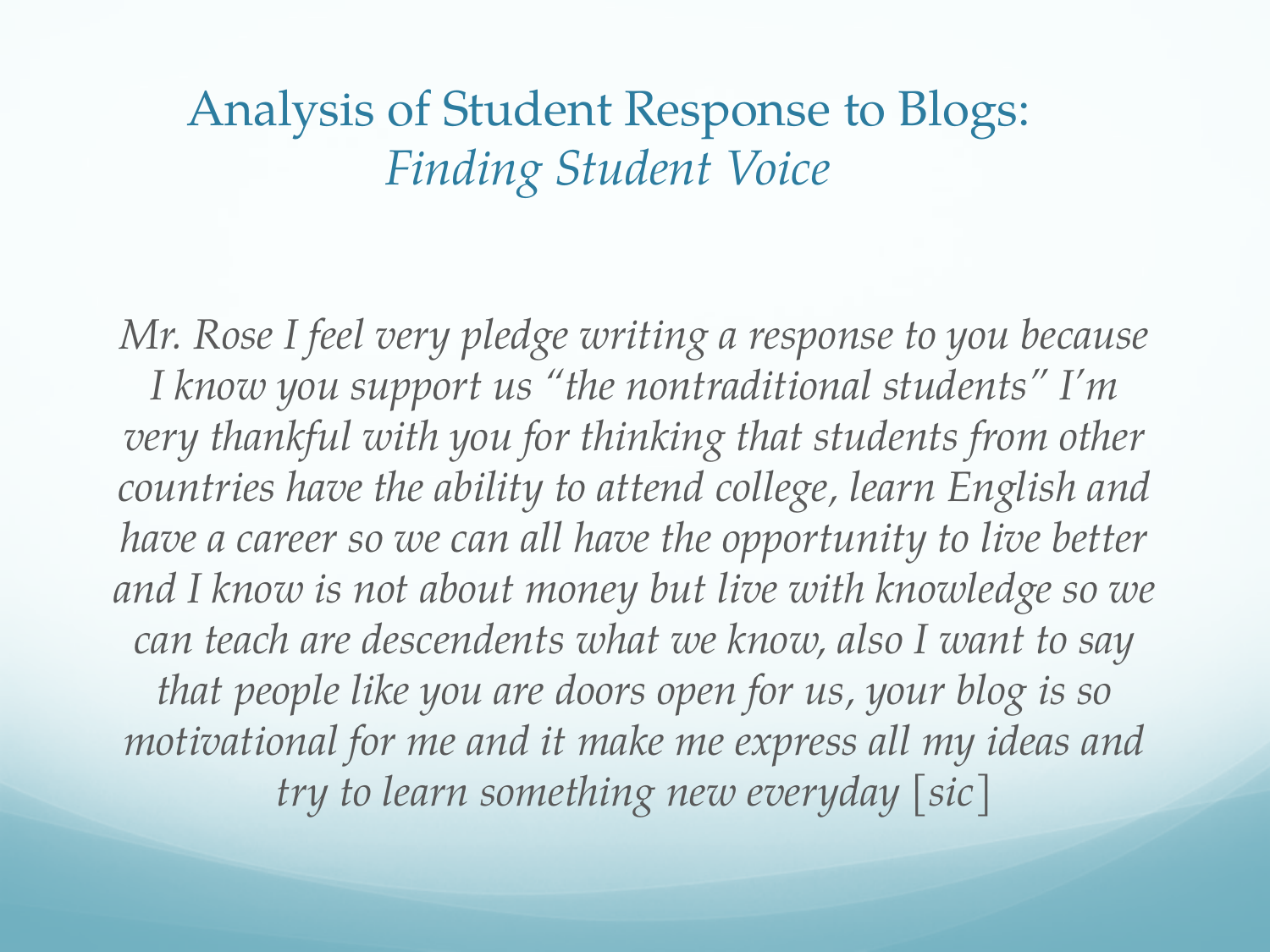

# Analysis of Student Response to Blogs: Finding Student Voice

Mr. Rose I feel very pledge writing a response to you because I know you support us “the nontraditional students” I’m very thankful with you for thinking that students from other countries have the ability to attend college, learn English and have a career so we can all have the opportunity to live better and I know is not about money but live with knowledge so we can teach are descendents what we know, also I want to say that people like you are doors open for us, your blog is so motivational for me and it make me express all my ideas and try to learn something new everyday [sic]